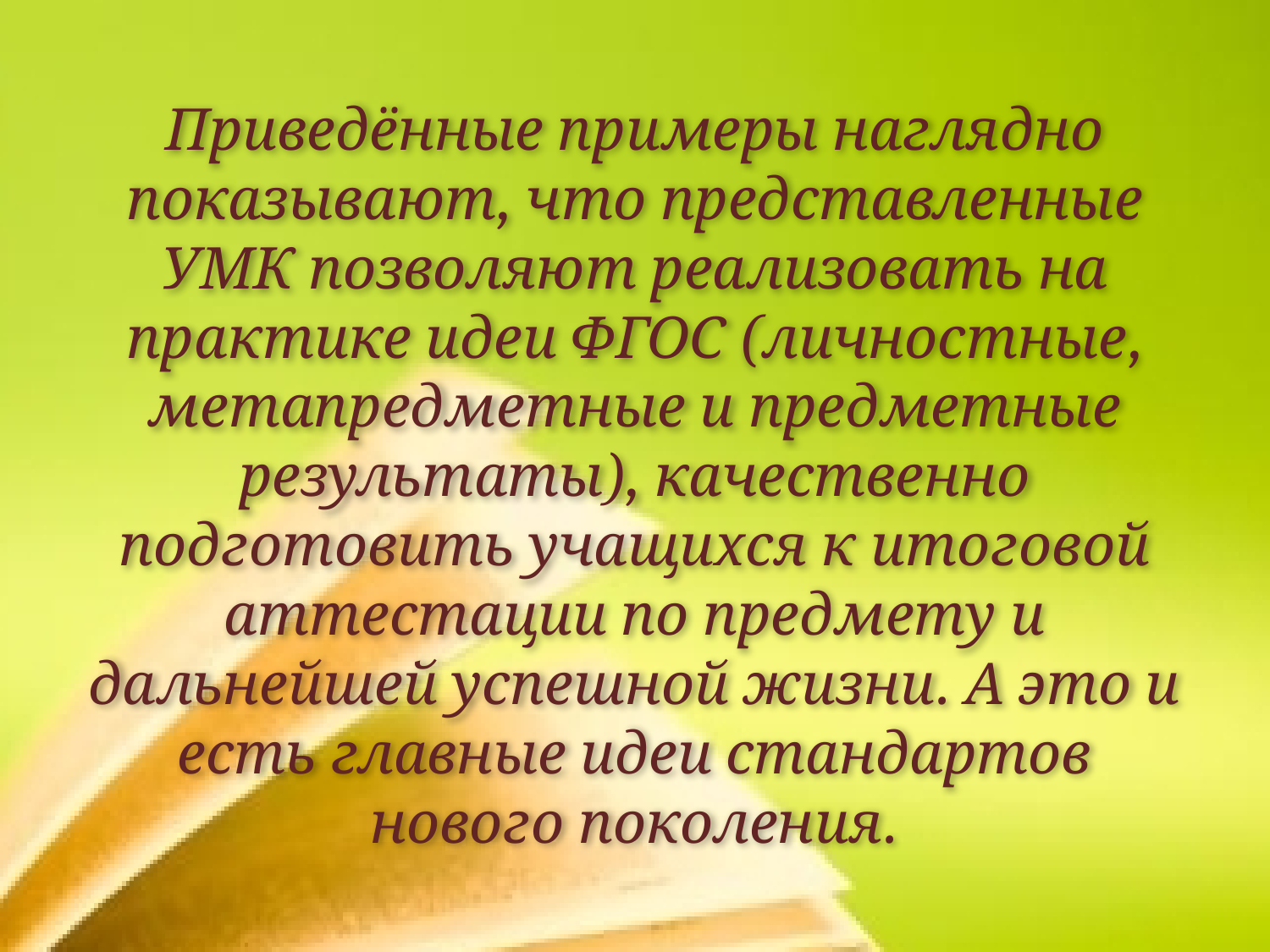

Приведённые примеры наглядно показывают, что представленные УМК позволяют реализовать на практике идеи ФГОС (личностные, метапредметные и предметные результаты), качественно подготовить учащихся к итоговой аттестации по предмету и дальнейшей успешной жизни. А это и есть главные идеи стандартов нового поколения.